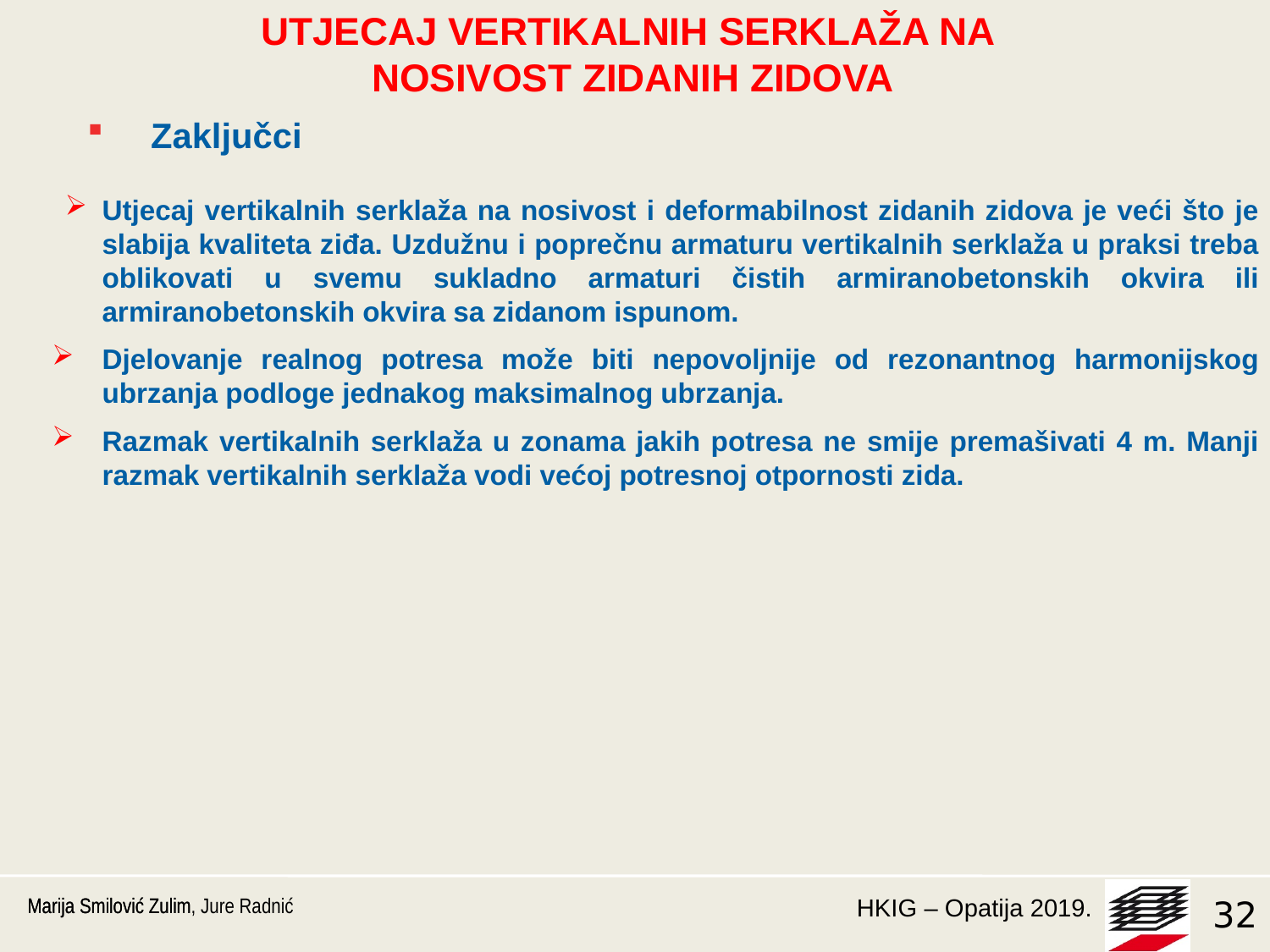

Utjecaj vertikalnih serklaža na
nosivost zidanih zidova
Zaključci
Utjecaj vertikalnih serklaža na nosivost i deformabilnost zidanih zidova je veći što je slabija kvaliteta ziđa. Uzdužnu i poprečnu armaturu vertikalnih serklaža u praksi treba oblikovati u svemu sukladno armaturi čistih armiranobetonskih okvira ili armiranobetonskih okvira sa zidanom ispunom.
Djelovanje realnog potresa može biti nepovoljnije od rezonantnog harmonijskog ubrzanja podloge jednakog maksimalnog ubrzanja.
Razmak vertikalnih serklaža u zonama jakih potresa ne smije premašivati 4 m. Manji razmak vertikalnih serklaža vodi većoj potresnoj otpornosti zida.
Marija Smilović Zulim
Marija Smilović Zulim, Jure Radnić
32